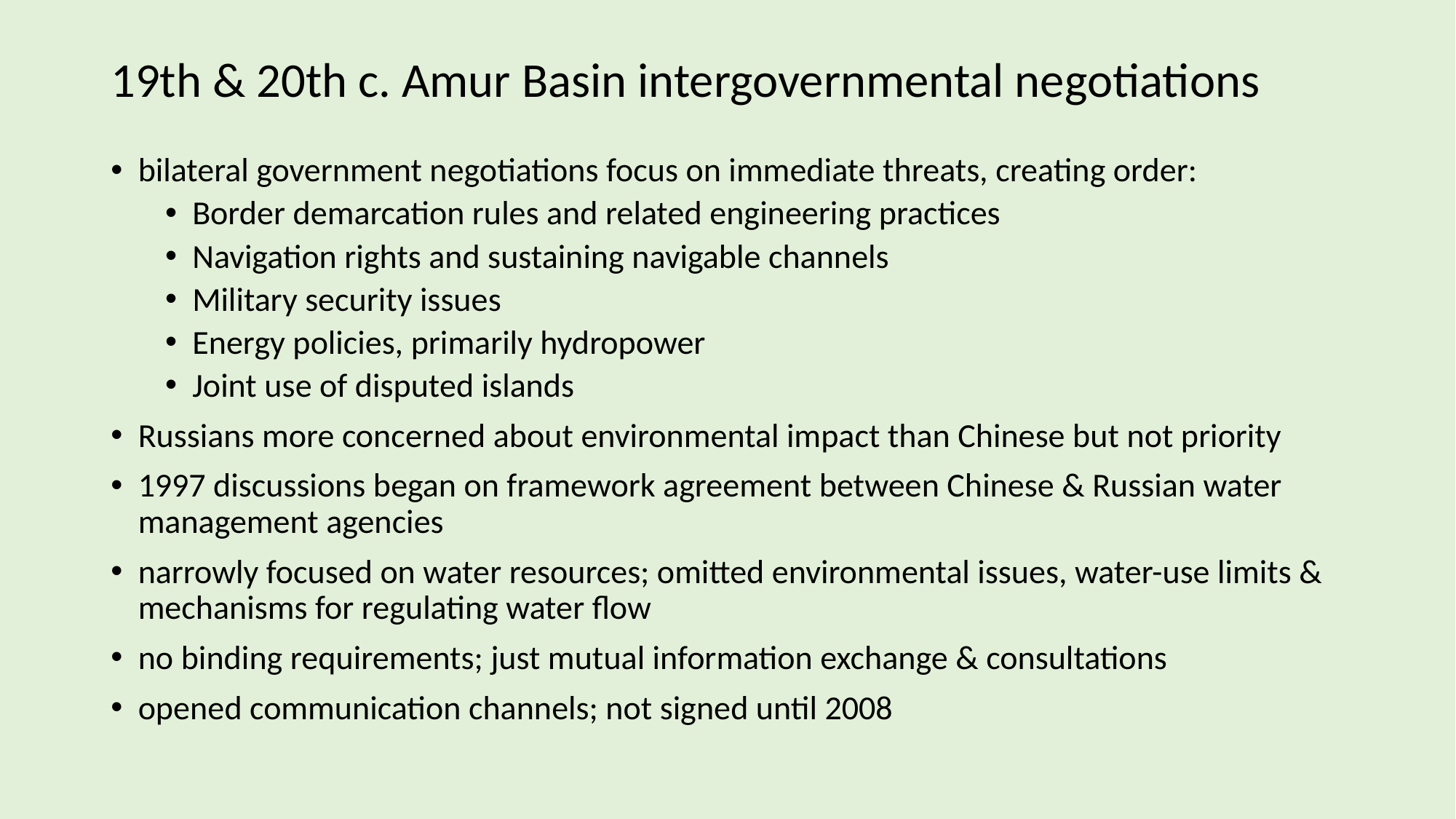

# 19th & 20th c. Amur Basin intergovernmental negotiations
bilateral government negotiations focus on immediate threats, creating order:
Border demarcation rules and related engineering practices
Navigation rights and sustaining navigable channels
Military security issues
Energy policies, primarily hydropower
Joint use of disputed islands
Russians more concerned about environmental impact than Chinese but not priority
1997 discussions began on framework agreement between Chinese & Russian water management agencies
narrowly focused on water resources; omitted environmental issues, water-use limits & mechanisms for regulating water flow
no binding requirements; just mutual information exchange & consultations
opened communication channels; not signed until 2008